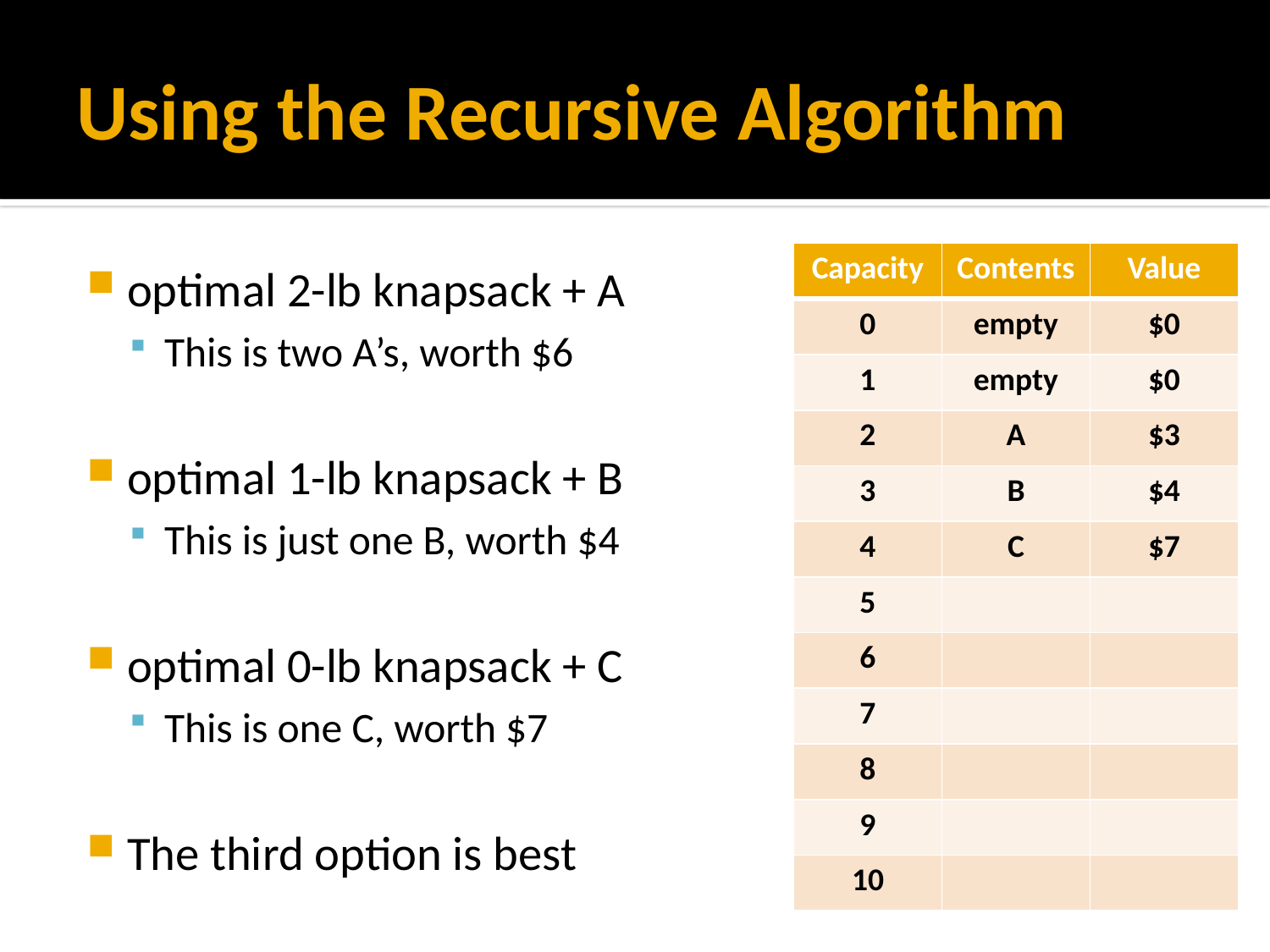

# Using the Recursive Algorithm
| Capacity | Contents | Value |
| --- | --- | --- |
| 0 | empty | $0 |
| 1 | empty | $0 |
| 2 | A | $3 |
| 3 | B | $4 |
| 4 | C | $7 |
| 5 |  |  |
| 6 |  |  |
| 7 |  |  |
| 8 |  |  |
| 9 |  |  |
| 10 |  |  |
optimal 2-lb knapsack + A
This is two A’s, worth $6

optimal 1-lb knapsack + B
This is just one B, worth $4

optimal 0-lb knapsack + C
This is one C, worth $7

The third option is best